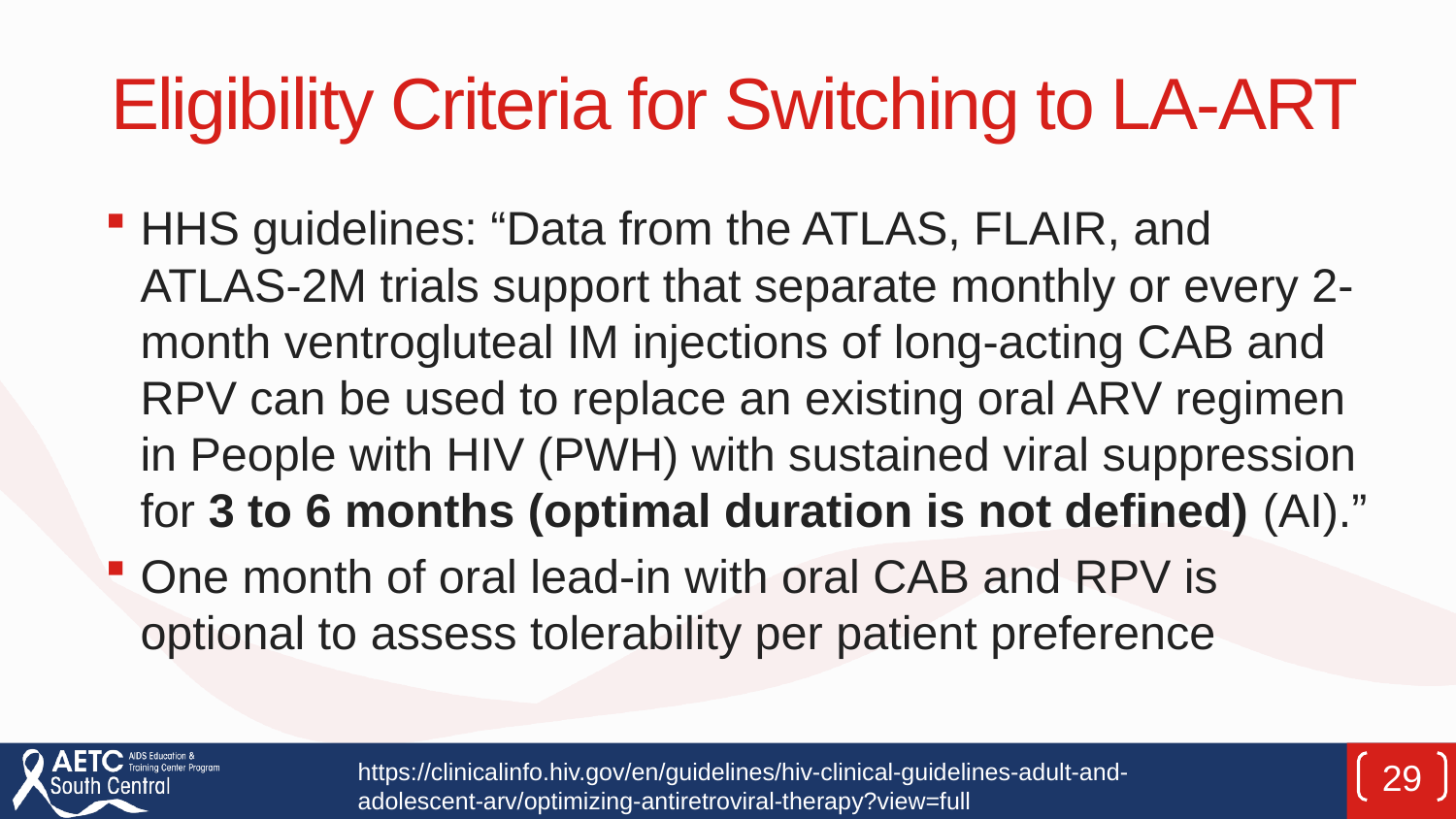

# Eligibility Criteria for Switching to LA-ART
HHS guidelines: “Data from the ATLAS, FLAIR, and ATLAS-2M trials support that separate monthly or every 2-month ventrogluteal IM injections of long-acting CAB and RPV can be used to replace an existing oral ARV regimen in People with HIV (PWH) with sustained viral suppression for 3 to 6 months (optimal duration is not defined) (AI).”
One month of oral lead-in with oral CAB and RPV is optional to assess tolerability per patient preference
https://clinicalinfo.hiv.gov/en/guidelines/hiv-clinical-guidelines-adult-and-adolescent-arv/optimizing-antiretroviral-therapy?view=full
29